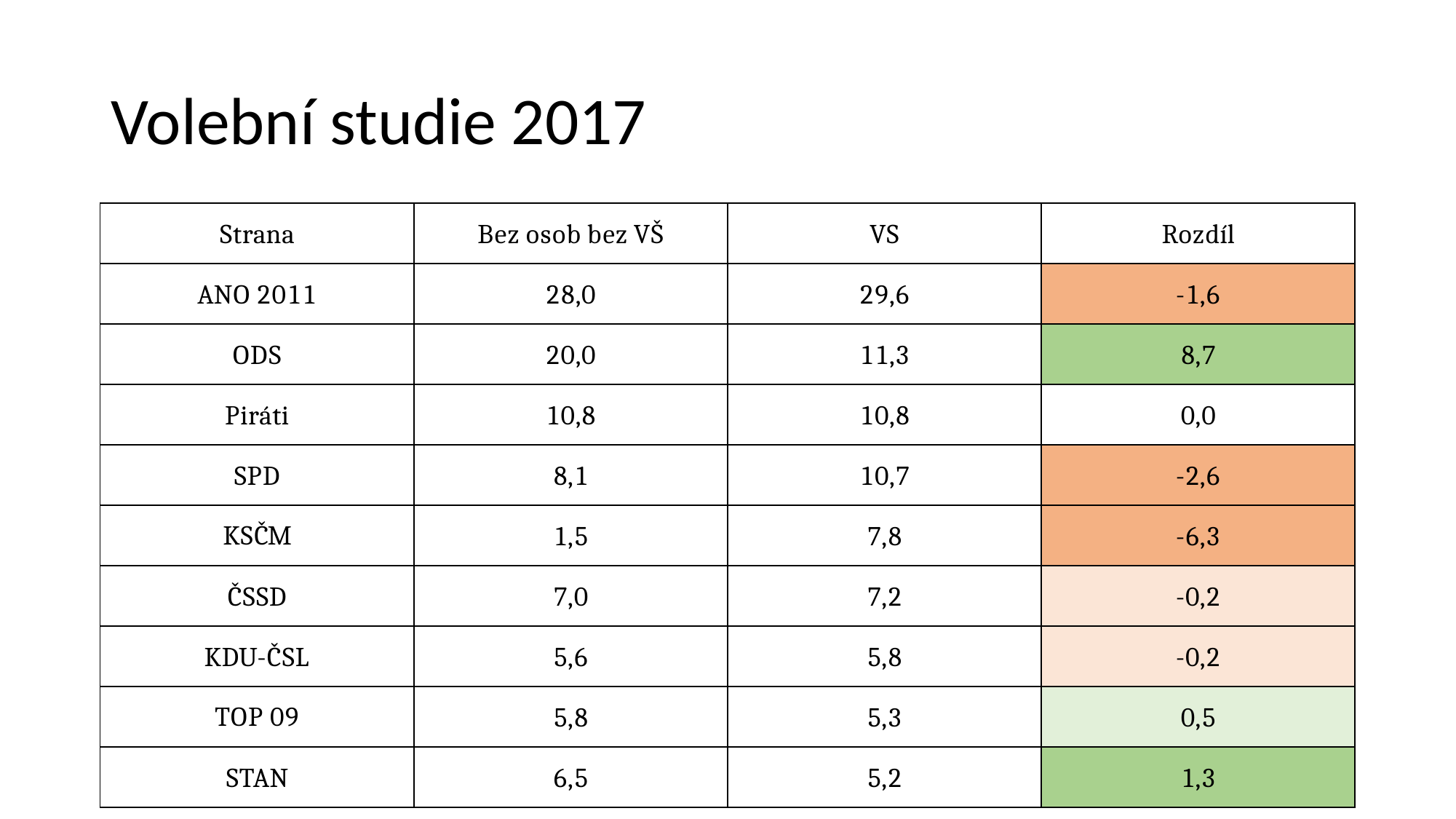

# Volební studie 2017
| Strana | Bez osob bez VŠ | VS | Rozdíl |
| --- | --- | --- | --- |
| ANO 2011 | 28,0 | 29,6 | -1,6 |
| ODS | 20,0 | 11,3 | 8,7 |
| Piráti | 10,8 | 10,8 | 0,0 |
| SPD | 8,1 | 10,7 | -2,6 |
| KSČM | 1,5 | 7,8 | -6,3 |
| ČSSD | 7,0 | 7,2 | -0,2 |
| KDU-ČSL | 5,6 | 5,8 | -0,2 |
| TOP 09 | 5,8 | 5,3 | 0,5 |
| STAN | 6,5 | 5,2 | 1,3 |